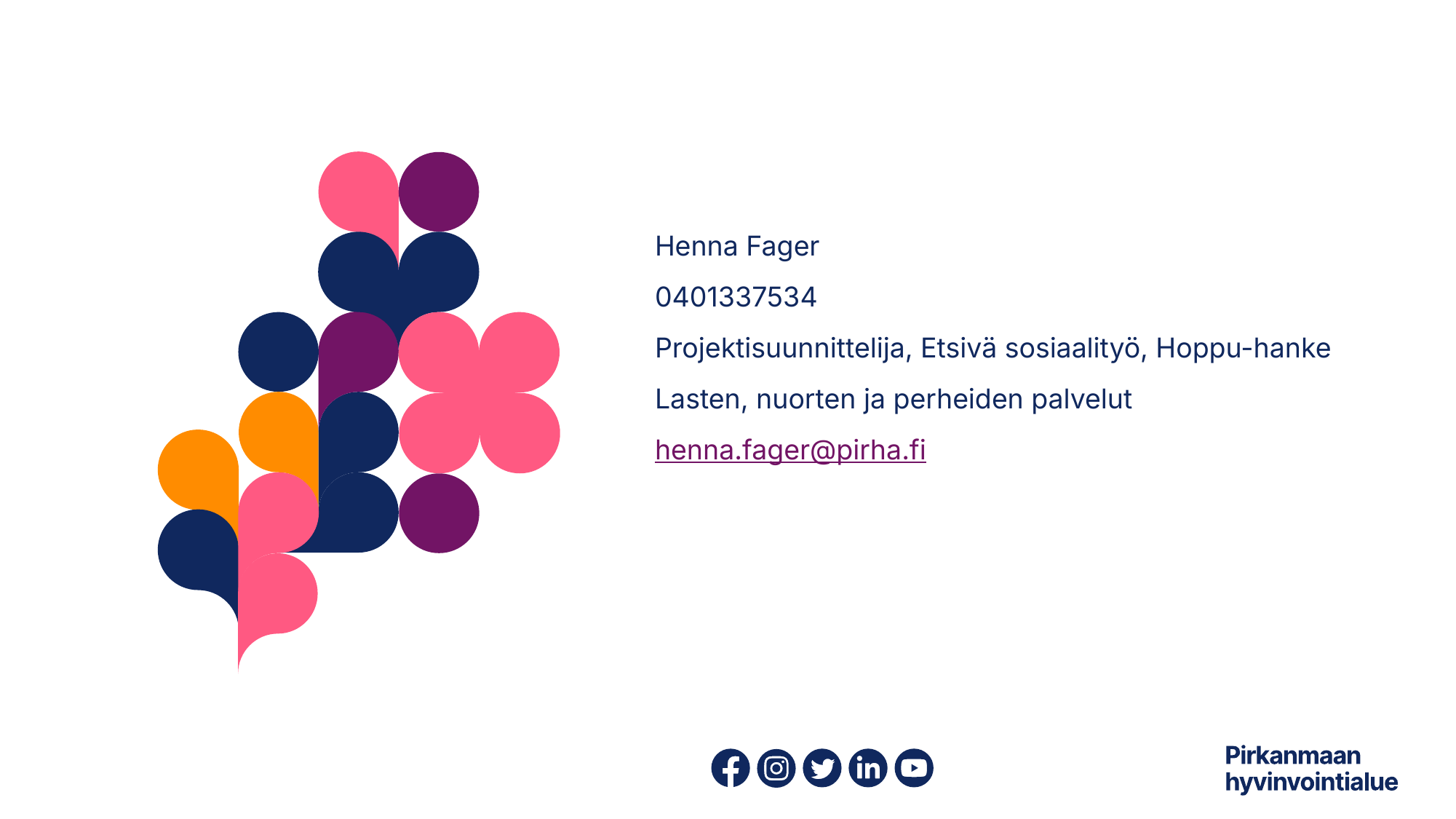

Henna Fager
0401337534
Projektisuunnittelija, Etsivä sosiaalityö, Hoppu-hanke
Lasten, nuorten ja perheiden palvelut
henna.fager@pirha.fi